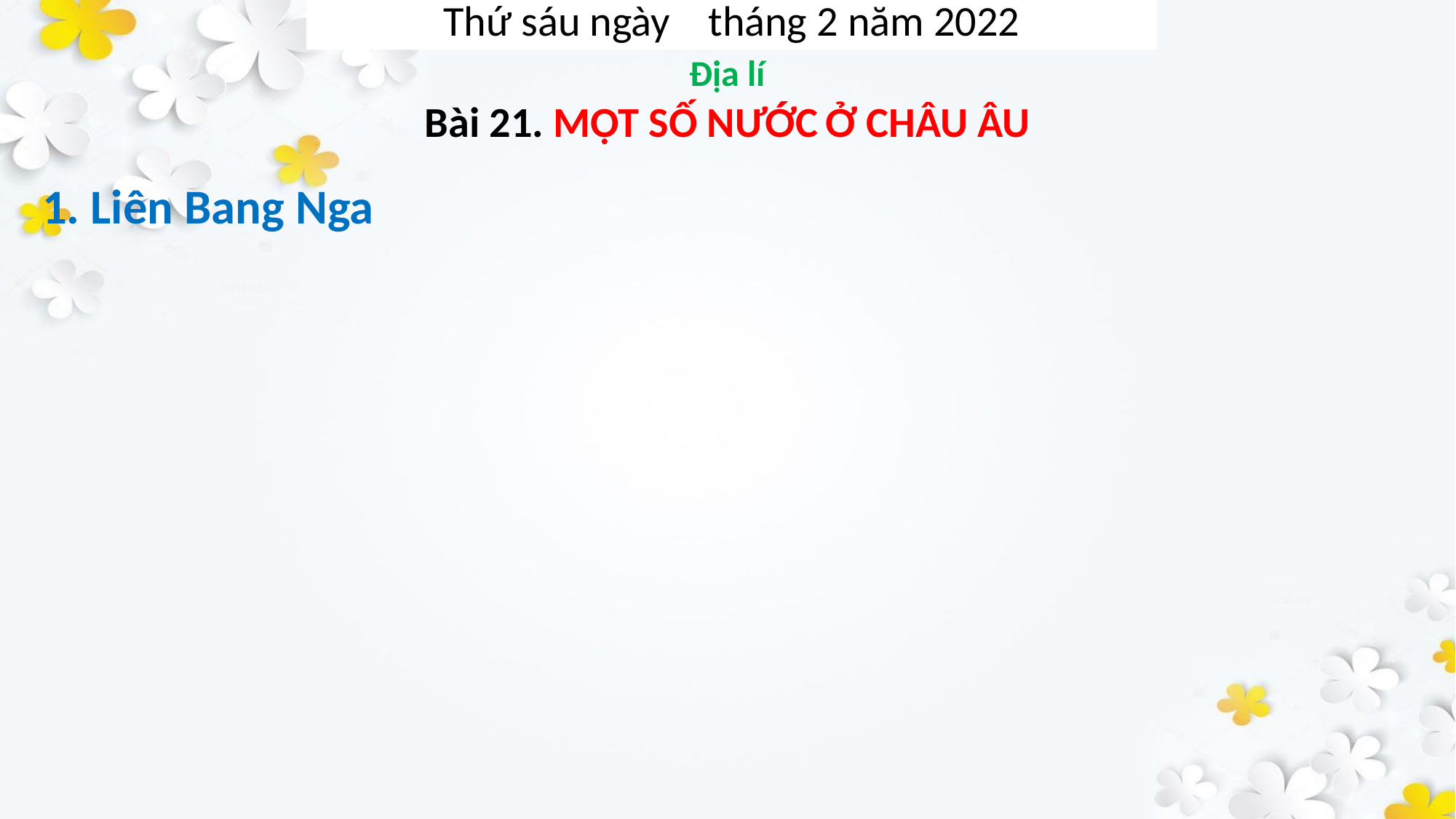

Thứ sáu ngày    tháng 2 năm 2022
1. Liên Bang Nga